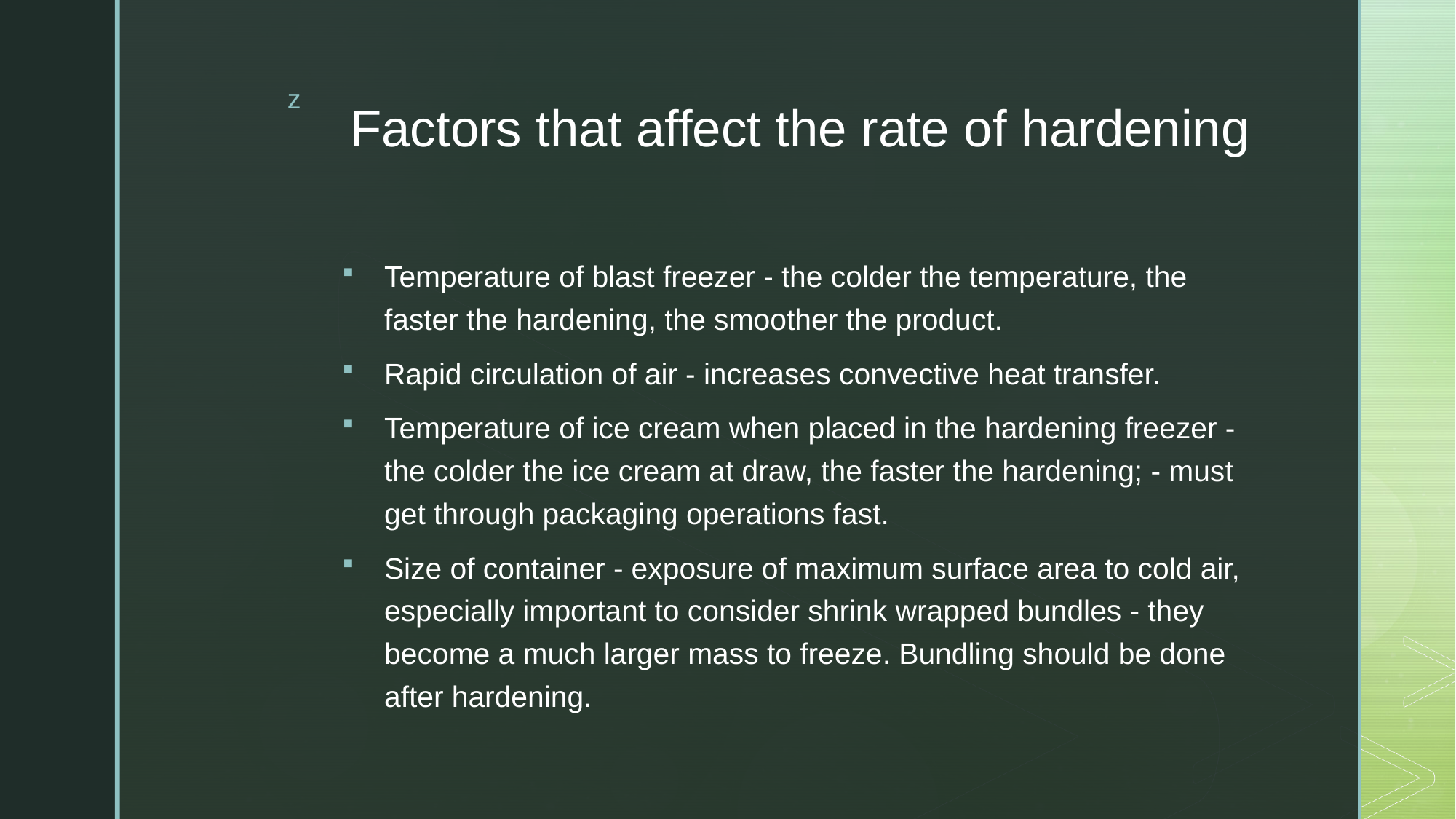

# Factors that affect the rate of hardening
Temperature of blast freezer - the colder the temperature, the faster the hardening, the smoother the product.
Rapid circulation of air - increases convective heat transfer.
Temperature of ice cream when placed in the hardening freezer - the colder the ice cream at draw, the faster the hardening; - must get through packaging operations fast.
Size of container - exposure of maximum surface area to cold air, especially important to consider shrink wrapped bundles - they become a much larger mass to freeze. Bundling should be done after hardening.